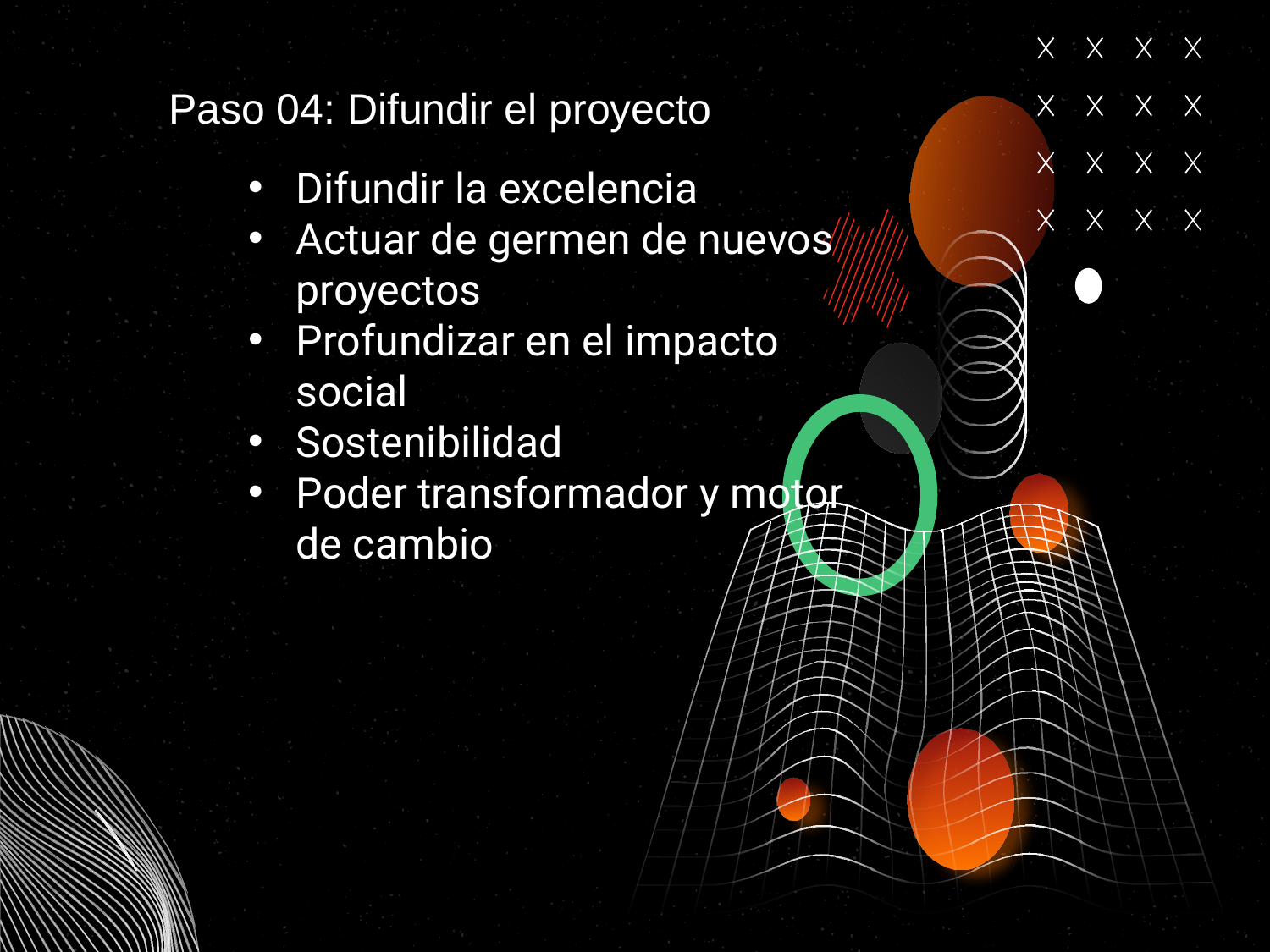

# Paso 04: Difundir el proyecto

Difundir la excelencia
Actuar de germen de nuevos proyectos
Profundizar en el impacto social
Sostenibilidad
Poder transformador y motor de cambio